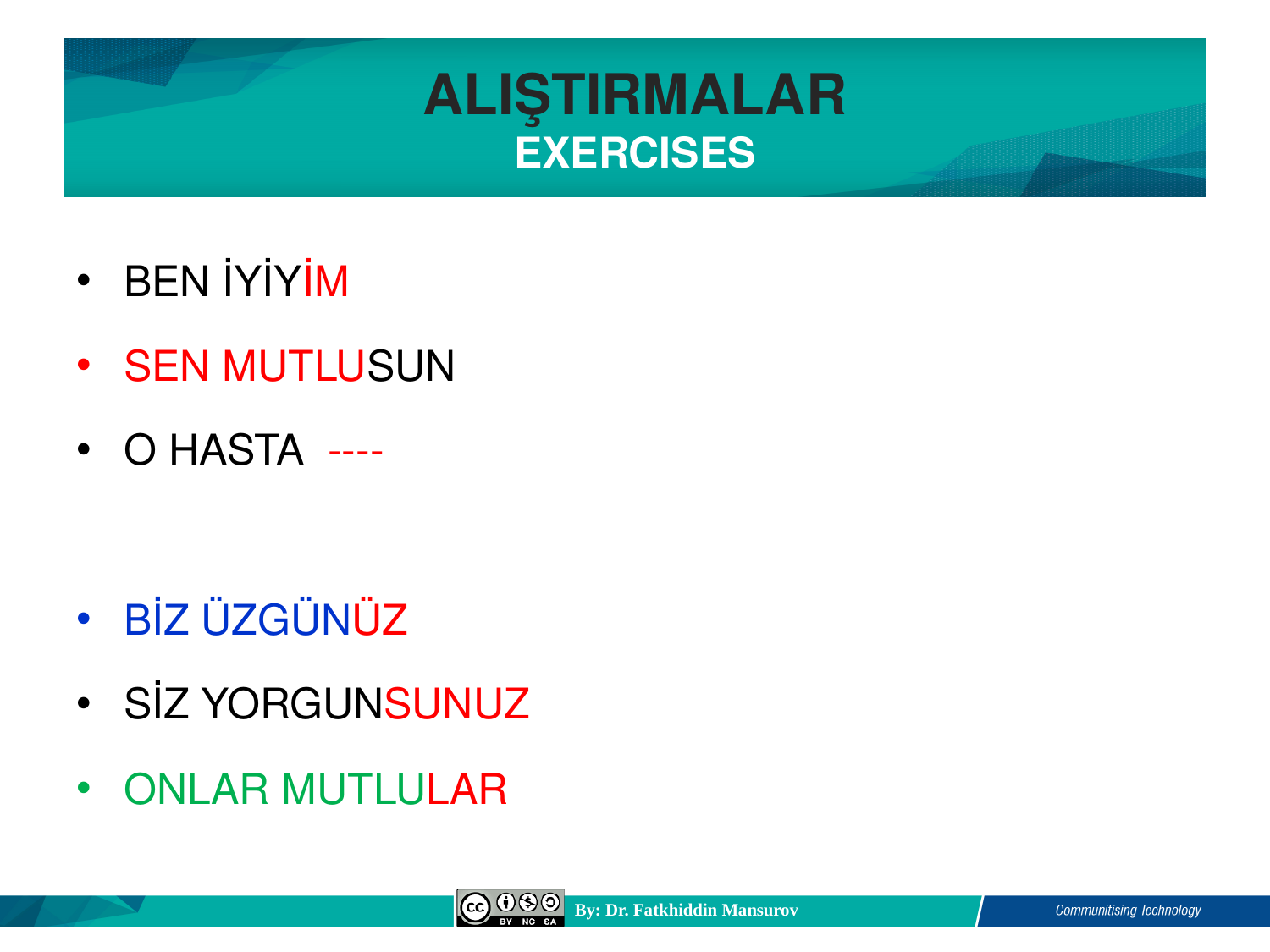

# ALIŞTIRMALAR EXERCISES
BEN İYİYİM
SEN MUTLUSUN
O HASTA  ----

BİZ ÜZGÜNÜZ
SİZ YORGUNSUNUZ
ONLAR MUTLULAR